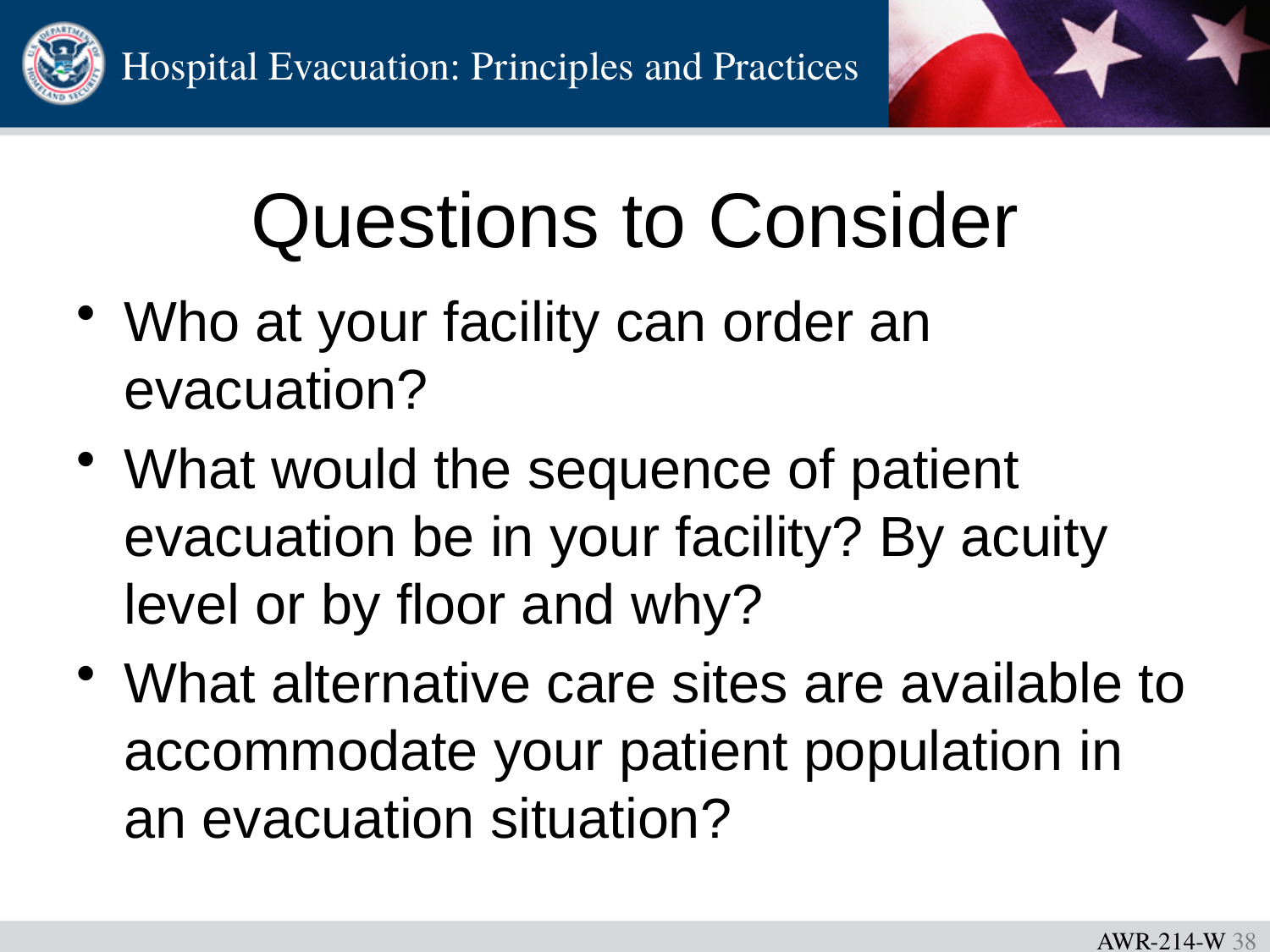

Questions to Consider
Who at your facility can order an evacuation?
What would the sequence of patient evacuation be in your facility? By acuity level or by floor and why?
What alternative care sites are available to accommodate your patient population in an evacuation situation?
AWR-214-W 38